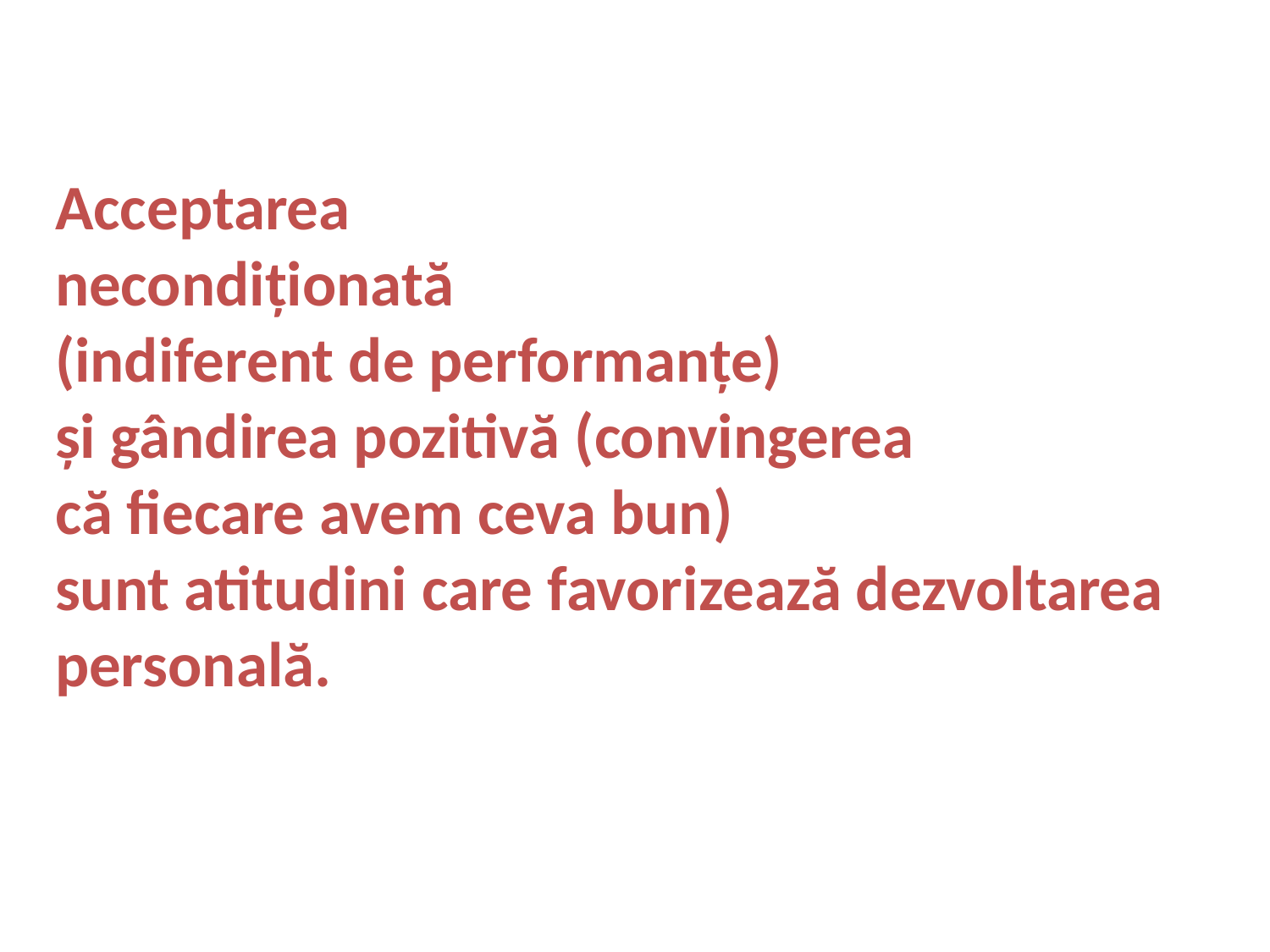

# Acceptarea necondiţionată (indiferent de performanţe) şi gândirea pozitivă (convingerea că fiecare avem ceva bun) sunt atitudini care favorizează dezvoltarea personală.